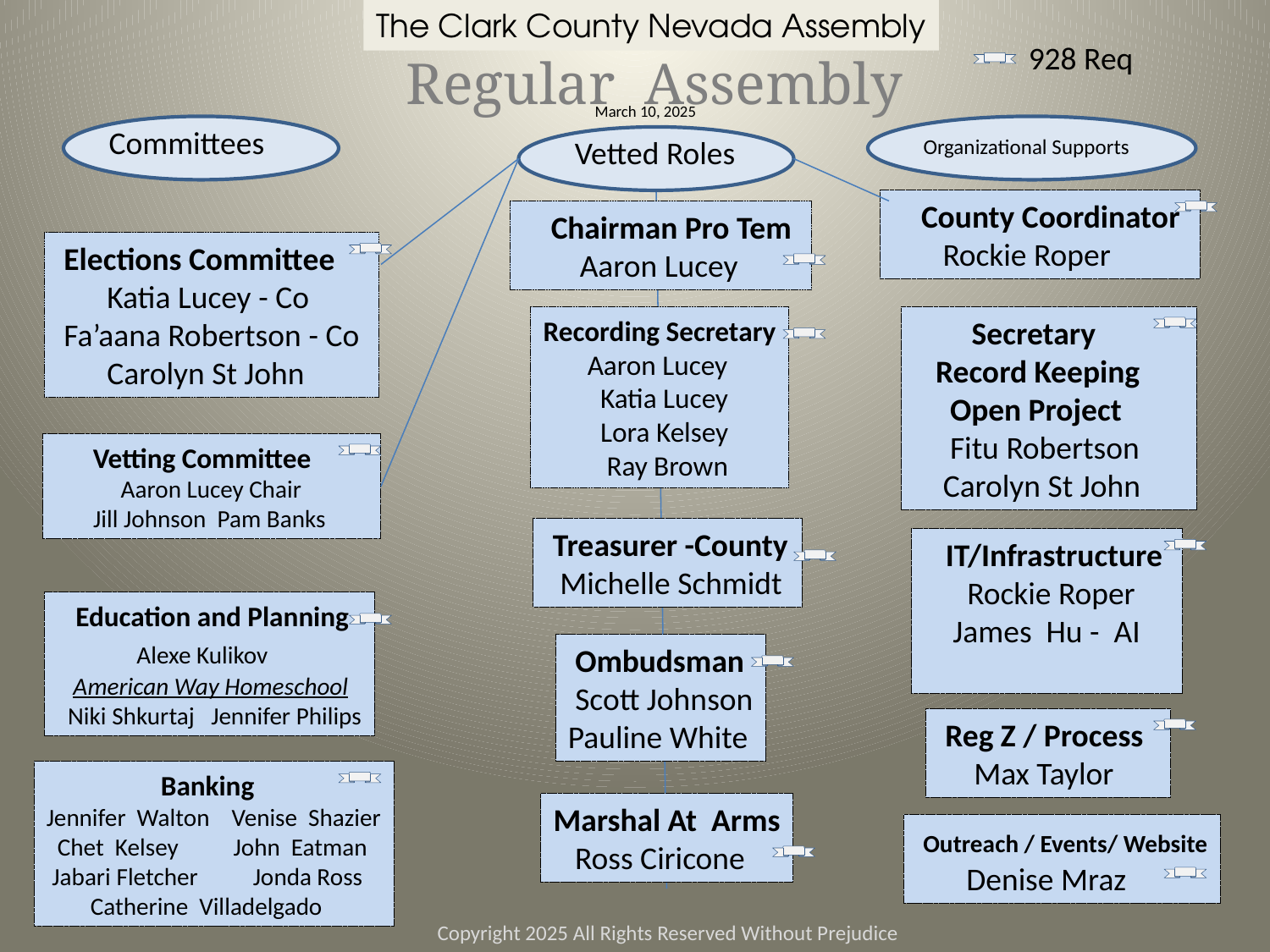

The Clark County Nevada Assembly
928 Req
Regular  Assembly

March 10, 2025

Committees

Vetted Roles
Organizational Supports
    County Coordinator
       Rockie Roper
    Chairman Pro Tem
        Aaron Lucey

 Elections Committee
       Katia Lucey - Co
 Fa’aana Robertson - Co
       Carolyn St John

Recording Secretary
        Aaron Lucey
         Katia Lucey
         Lora Kelsey
          Ray Brown
        Secretary
   Record Keeping
     Open Project
     Fitu Robertson
    Carolyn St John

      Vetting Committee
            Aaron Lucey Chair
       Jill Johnson  Pam Banks

 Treasurer -County
  Michelle Schmidt
   IT/Infrastructure
      Rockie Roper
    James  Hu -  AI

   Education and Planning
             Alexe Kulikov
   American Way Homeschool
  Niki Shkurtaj   Jennifer Philips

 Ombudsman
 Scott Johnson
Pauline White

 Reg Z / Process
     Max Taylor

                  Banking
Jennifer  Walton    Venise  Shazier
  Chet  Kelsey          John  Eatman
 Jabari Fletcher          Jonda Ross
        Catherine  Villadelgado

Marshal At  Arms
   Ross Ciricone
 Outreach / Events/ Website
       Denise Mraz

Copyright 2025 All Rights Reserved Without Prejudice